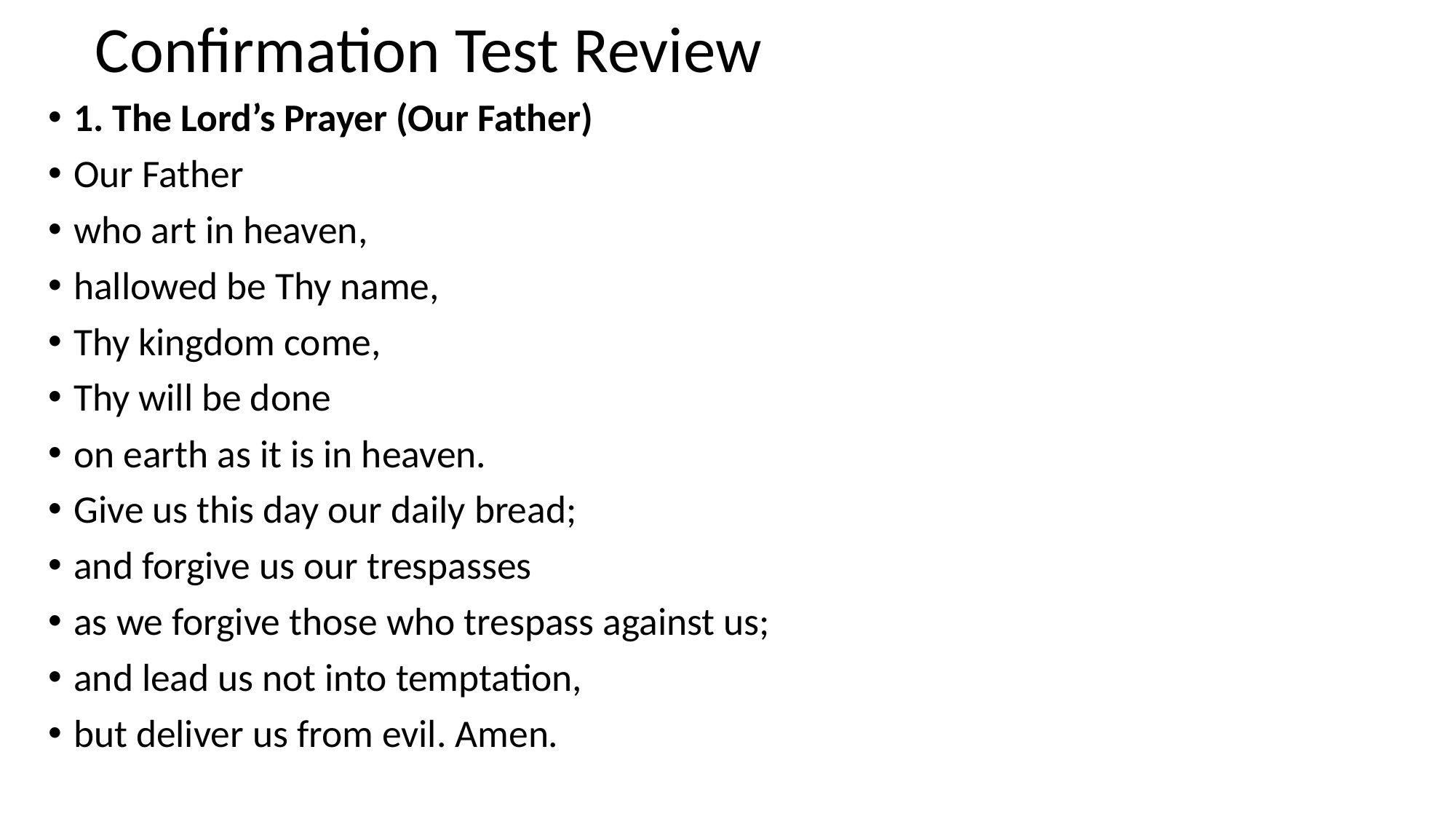

# Confirmation Test Review
1. The Lord’s Prayer (Our Father)
Our Father
who art in heaven,
hallowed be Thy name,
Thy kingdom come,
Thy will be done
on earth as it is in heaven.
Give us this day our daily bread;
and forgive us our trespasses
as we forgive those who trespass against us;
and lead us not into temptation,
but deliver us from evil. Amen.